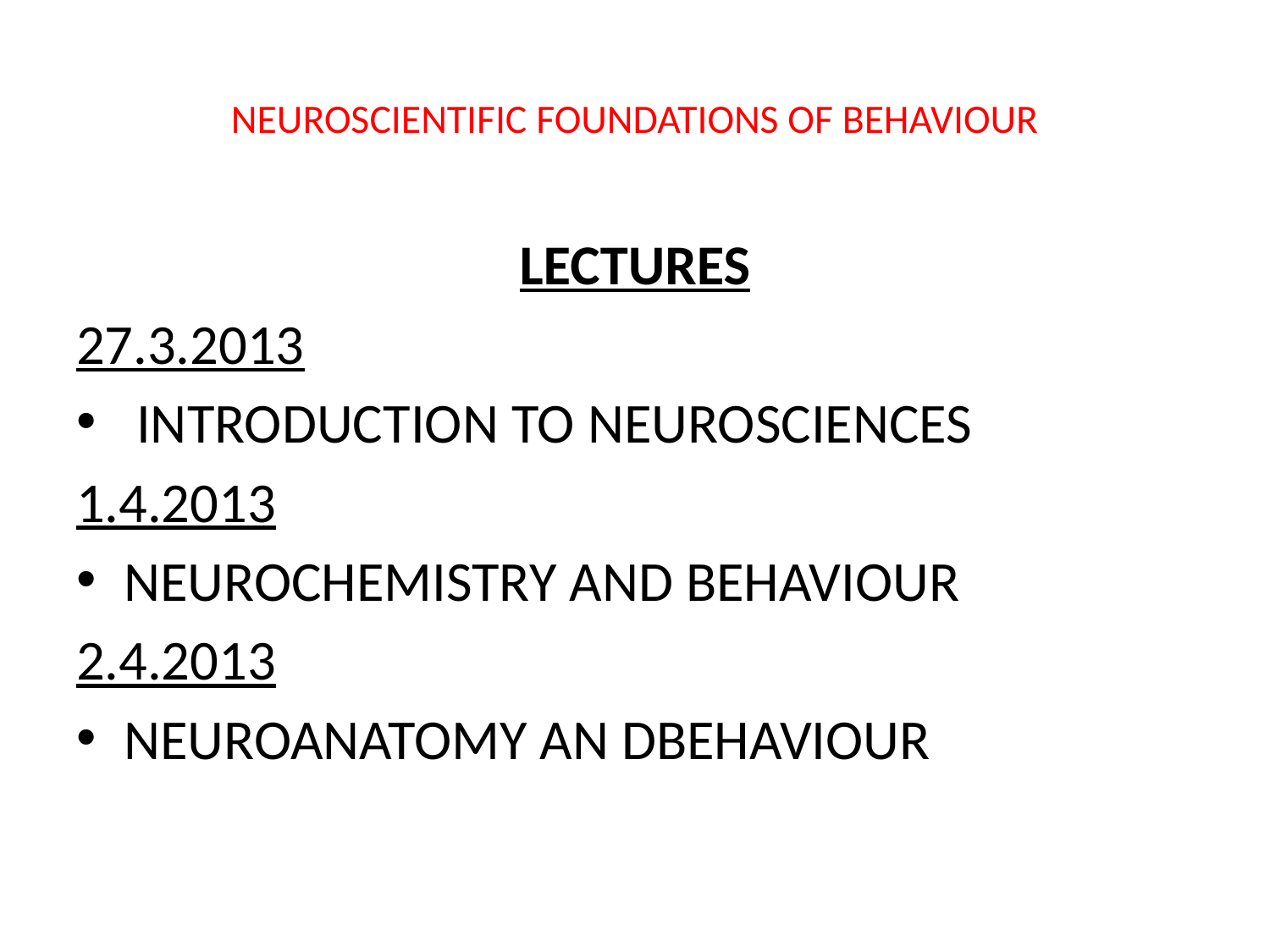

# NEUROSCIENTIFIC FOUNDATIONS OF BEHAVIOUR
LECTURES
27.3.2013
 INTRODUCTION TO NEUROSCIENCES
1.4.2013
NEUROCHEMISTRY AND BEHAVIOUR
2.4.2013
NEUROANATOMY AN DBEHAVIOUR